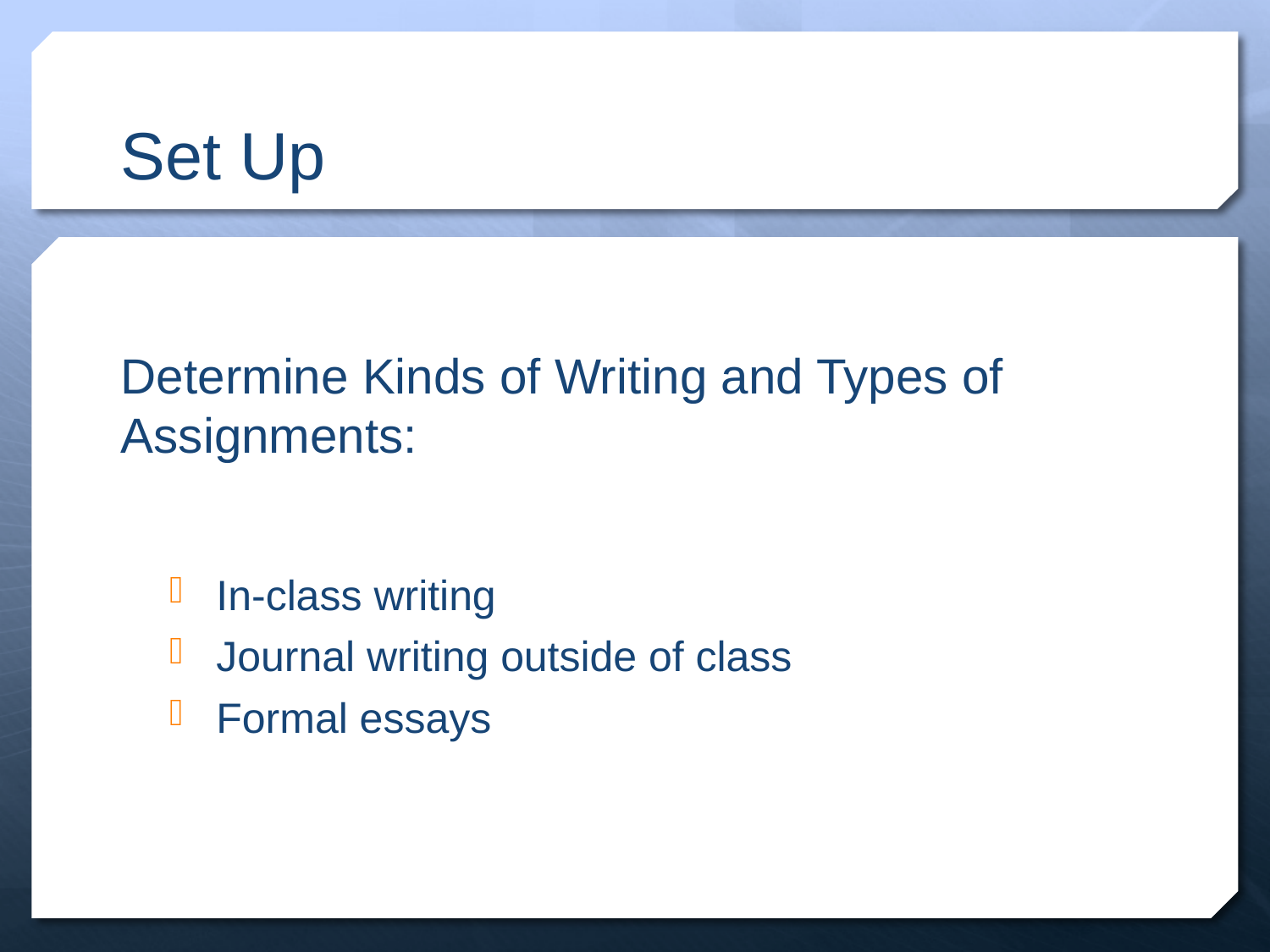

# Set Up
Determine Kinds of Writing and Types of Assignments:

In-class writing
Journal writing outside of class
Formal essays